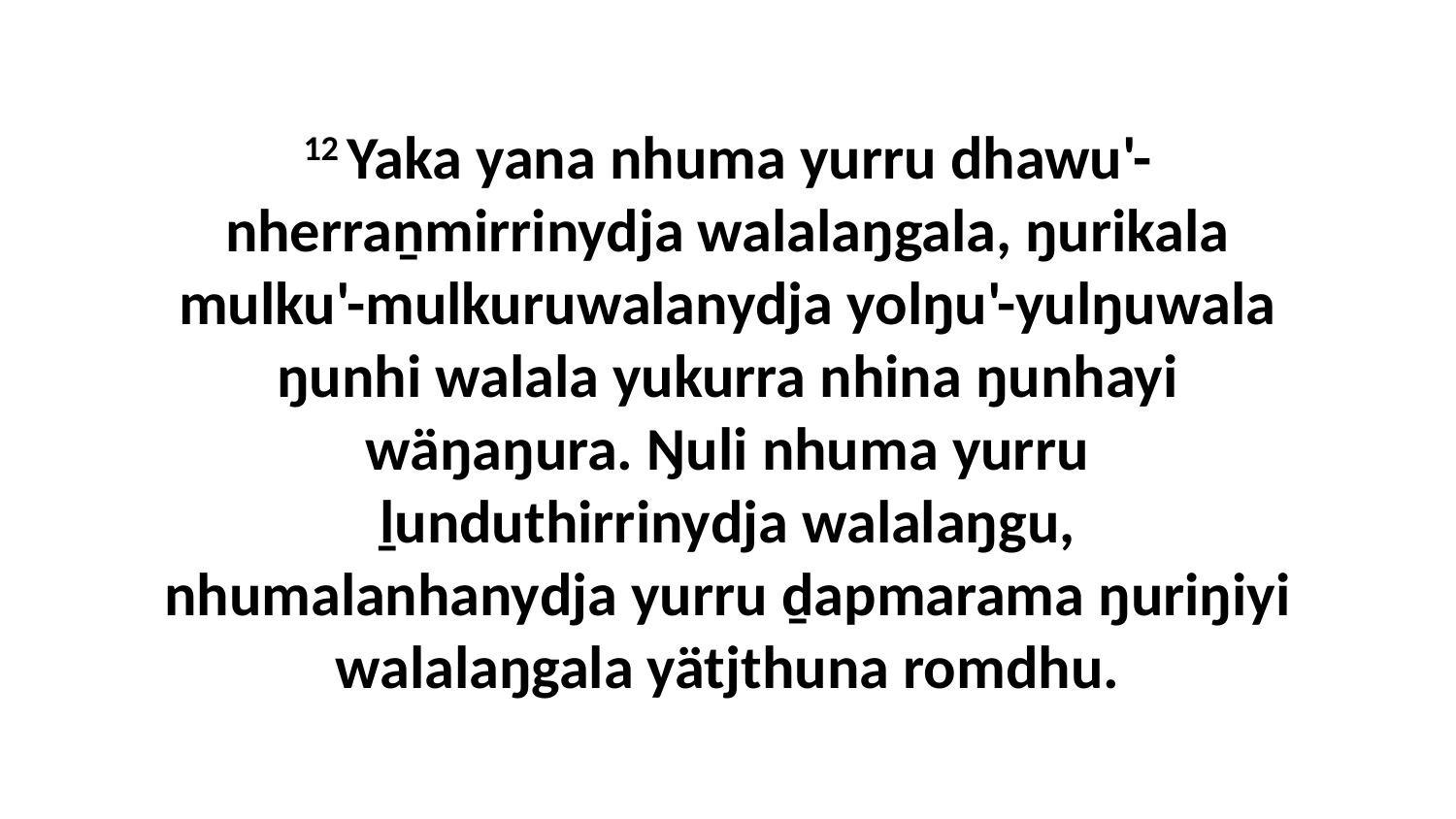

12 Yaka yana nhuma yurru dhawu'-nherraṉmirrinydja walalaŋgala, ŋurikala mulku'-mulkuruwalanydja yolŋu'-yulŋuwala ŋunhi walala yukurra nhina ŋunhayi wäŋaŋura. Ŋuli nhuma yurru ḻunduthirrinydja walalaŋgu, nhumalanhanydja yurru ḏapmarama ŋuriŋiyi walalaŋgala yätjthuna romdhu.